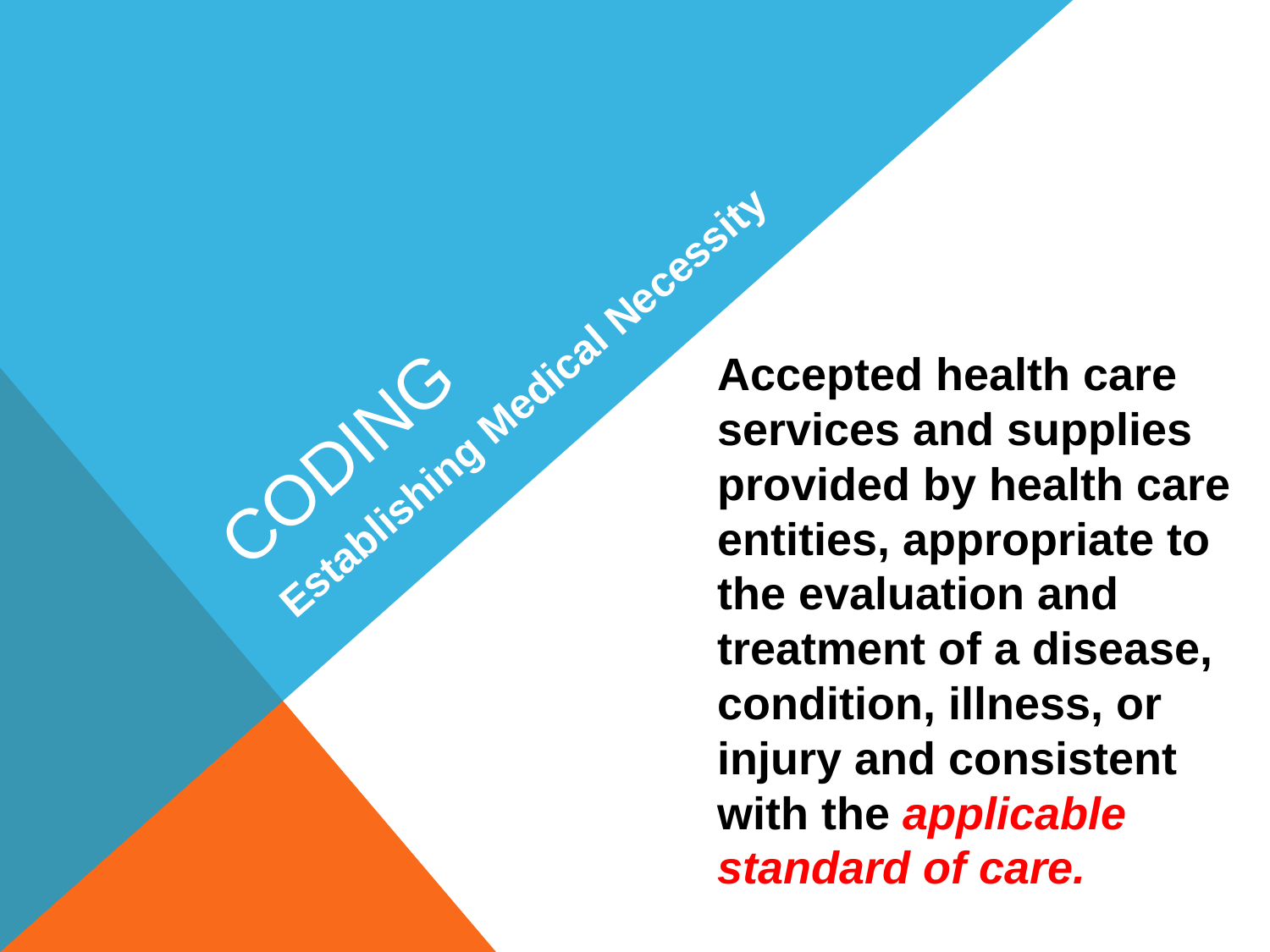

# coding
Establishing Medical Necessity
Accepted health care services and supplies provided by health care entities, appropriate to the evaluation and treatment of a disease, condition, illness, or injury and consistent with the applicable standard of care.